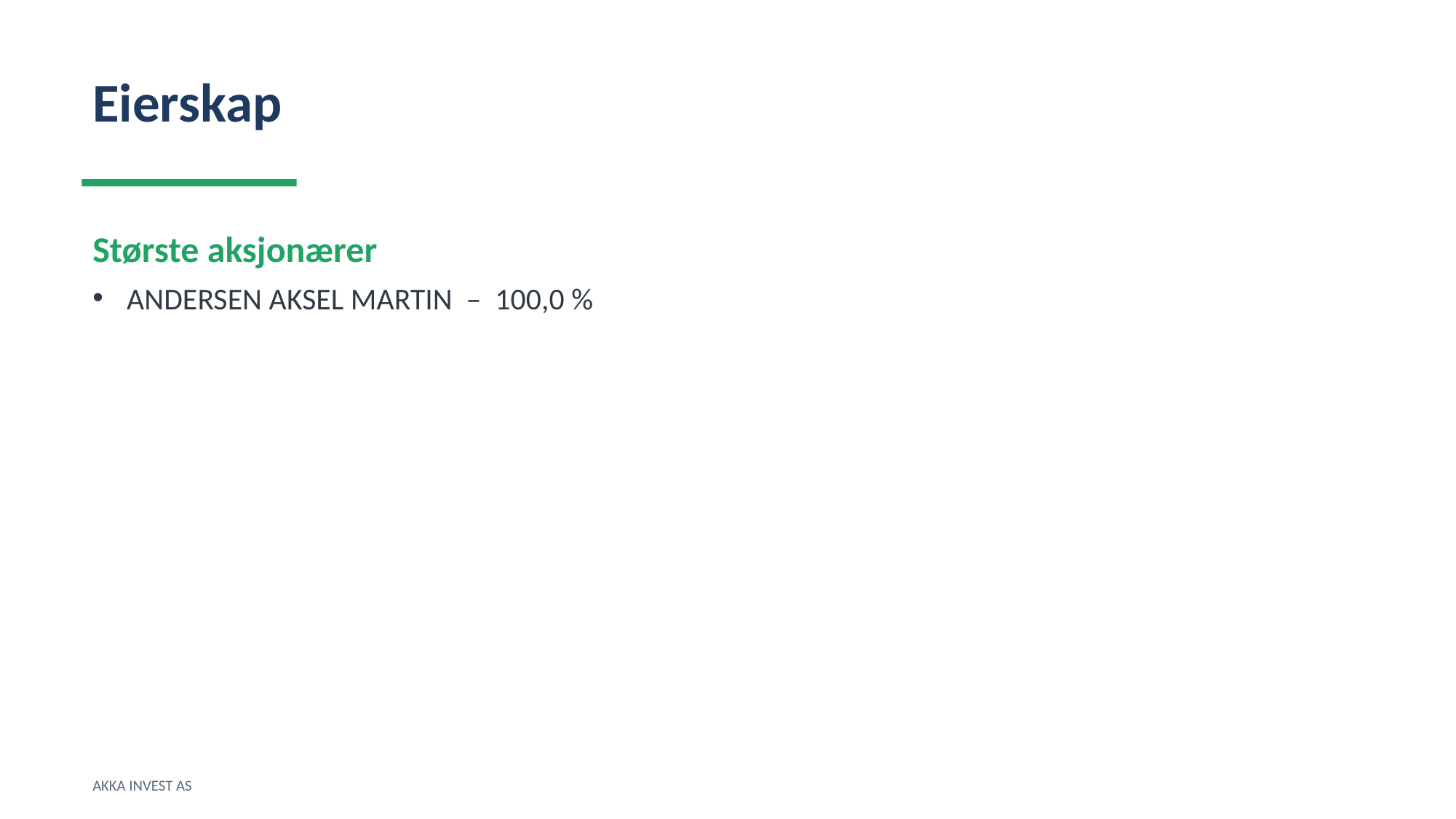

Eierskap

Største aksjonærer
ANDERSEN AKSEL MARTIN  –  100,0 %
AKKA INVEST AS